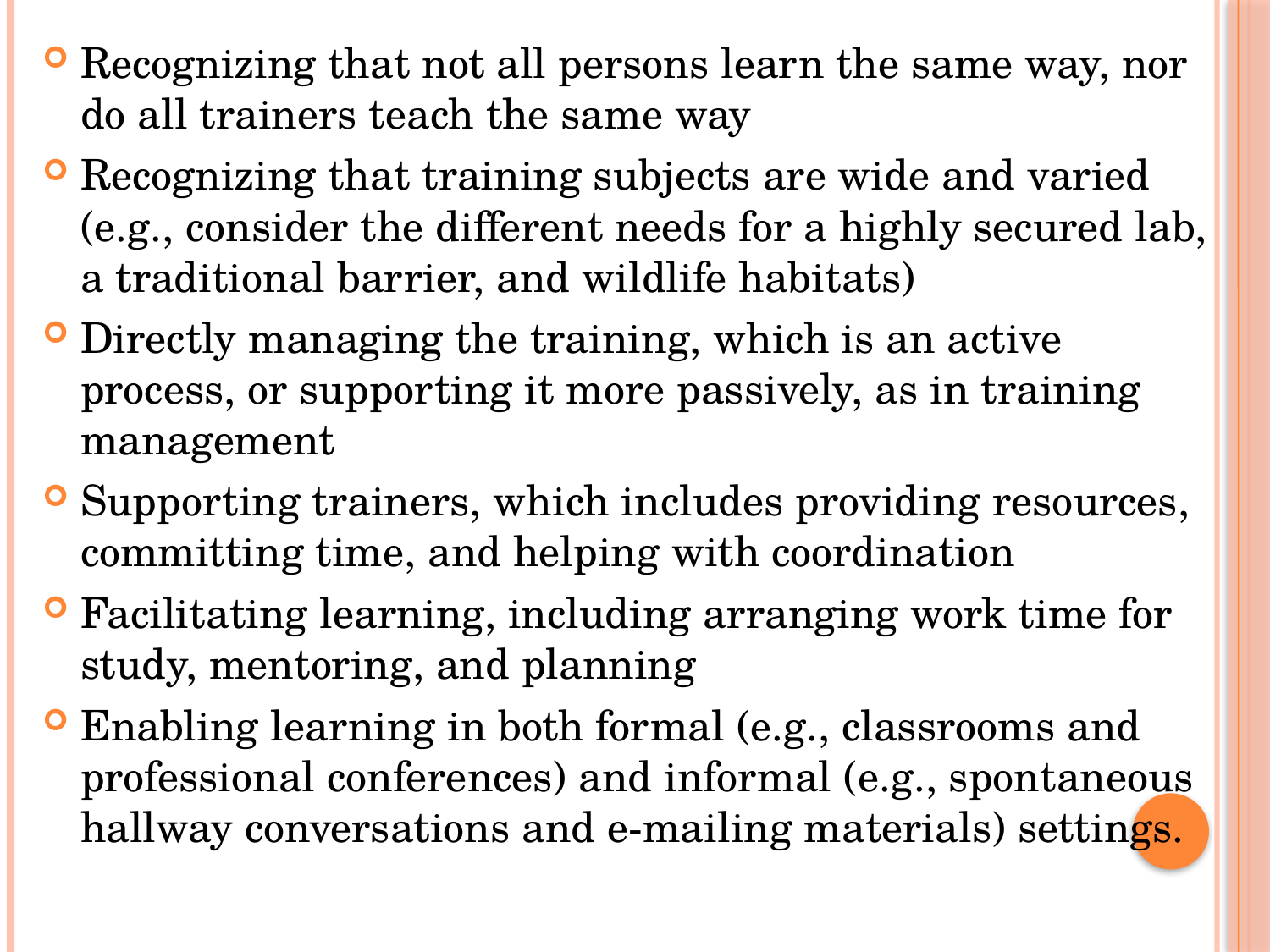

Recognizing that not all persons learn the same way, nor do all trainers teach the same way
Recognizing that training subjects are wide and varied (e.g., consider the different needs for a highly secured lab, a traditional barrier, and wildlife habitats)
Directly managing the training, which is an active process, or supporting it more passively, as in training management
Supporting trainers, which includes providing resources, committing time, and helping with coordination
Facilitating learning, including arranging work time for study, mentoring, and planning
Enabling learning in both formal (e.g., classrooms and professional conferences) and informal (e.g., spontaneous hallway conversations and e-mailing materials) settings.